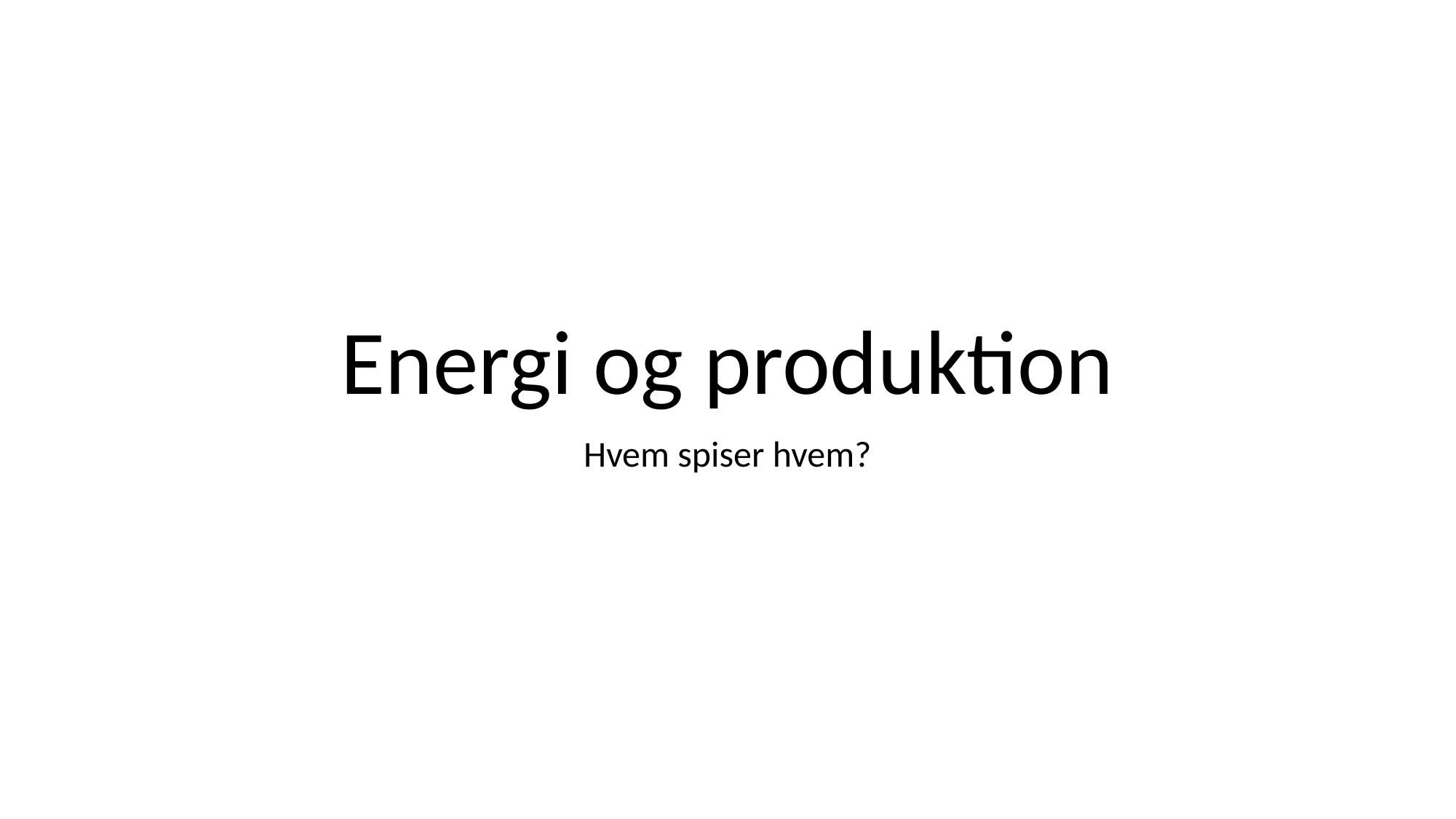

# Energi og produktion
Hvem spiser hvem?